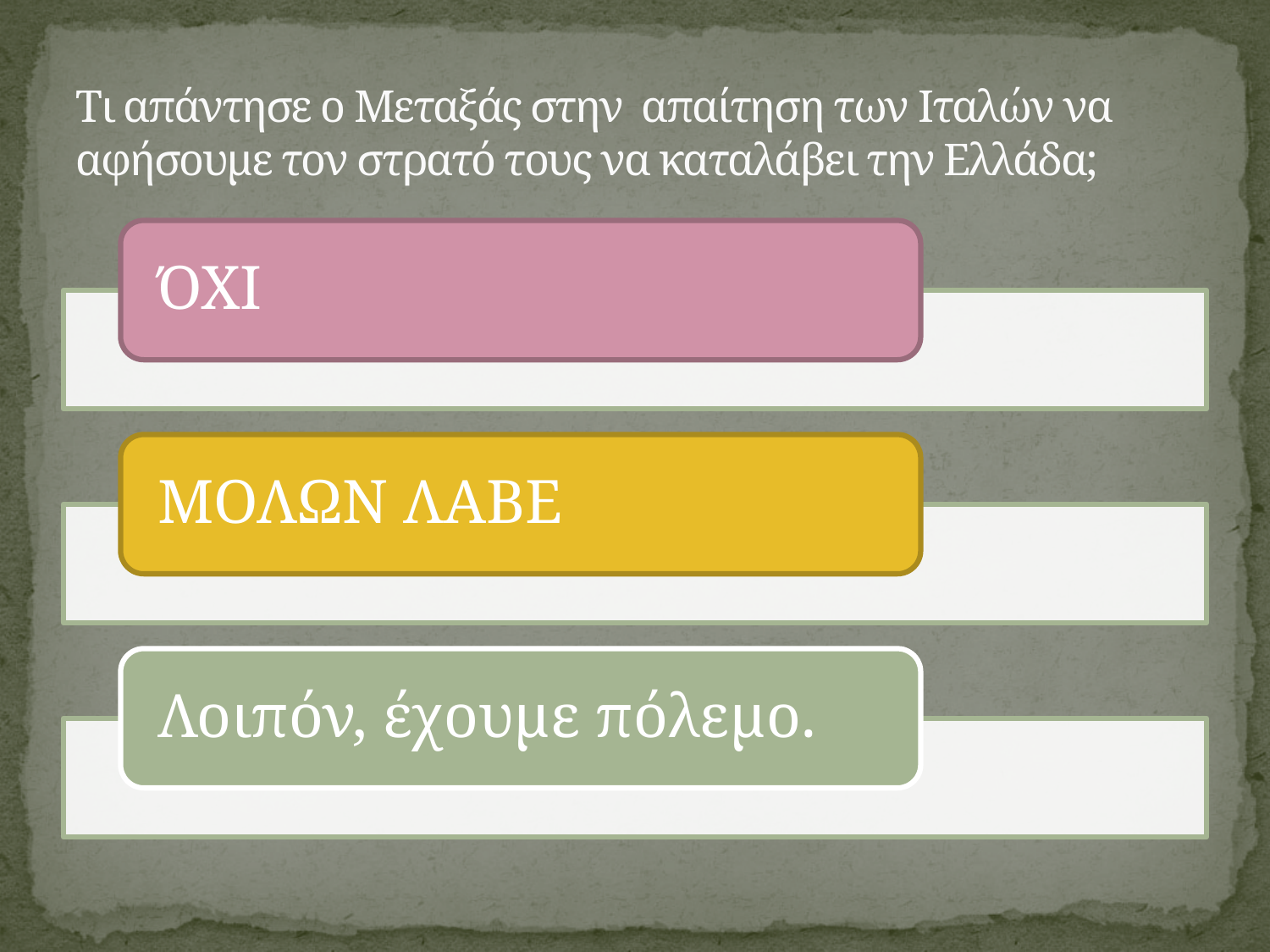

# Τι απάντησε ο Μεταξάς στην  απαίτηση των Ιταλών να αφήσουμε τον στρατό τους να καταλάβει την Ελλάδα;
ΌΧΙ
ΜΟΛΩΝ ΛΑΒΕ
Λοιπόν, έχουμε πόλεμο.